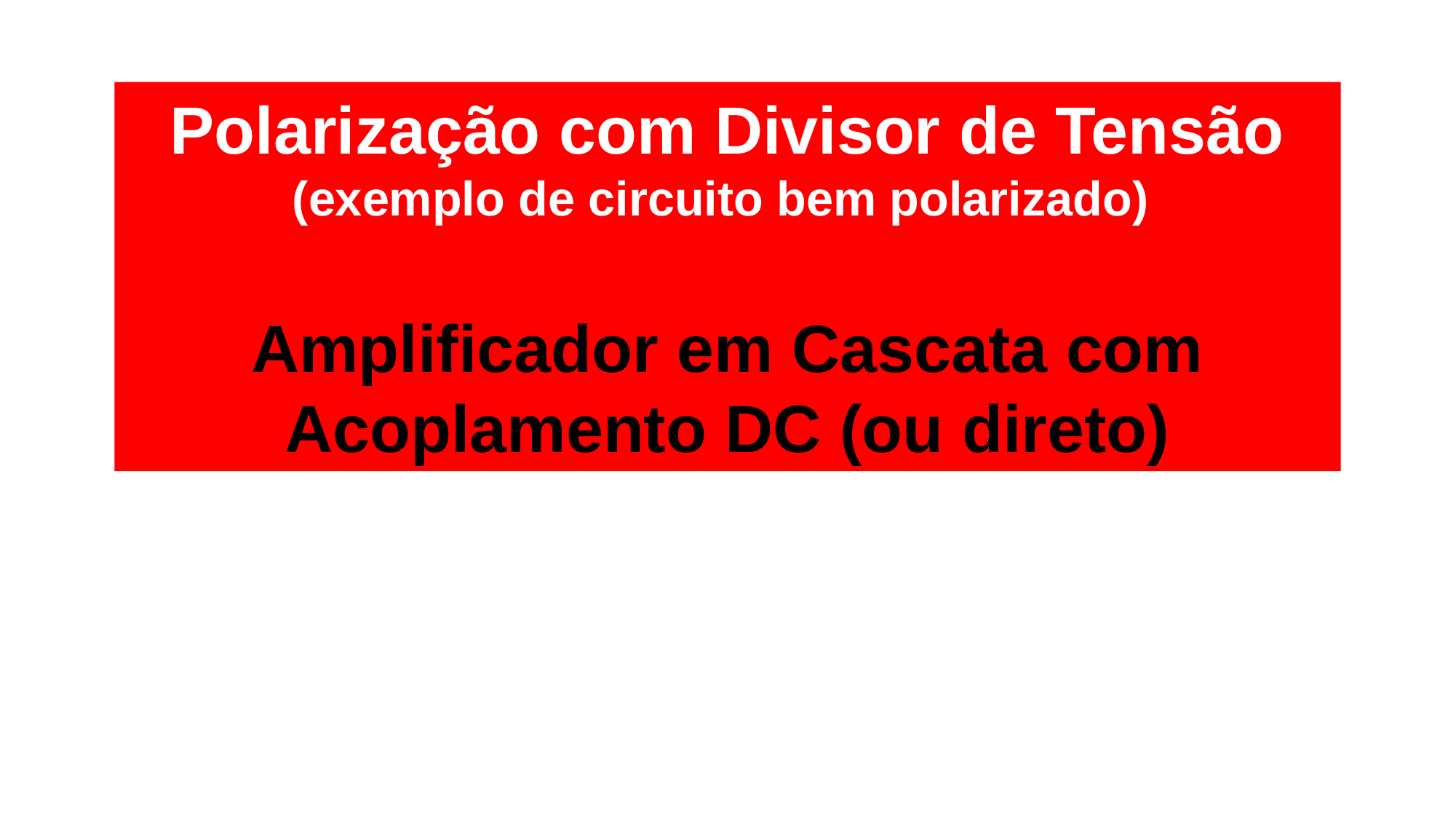

Polarização com Divisor de Tensão
(exemplo de circuito bem polarizado)

Amplificador em Cascata com Acoplamento DC (ou direto)